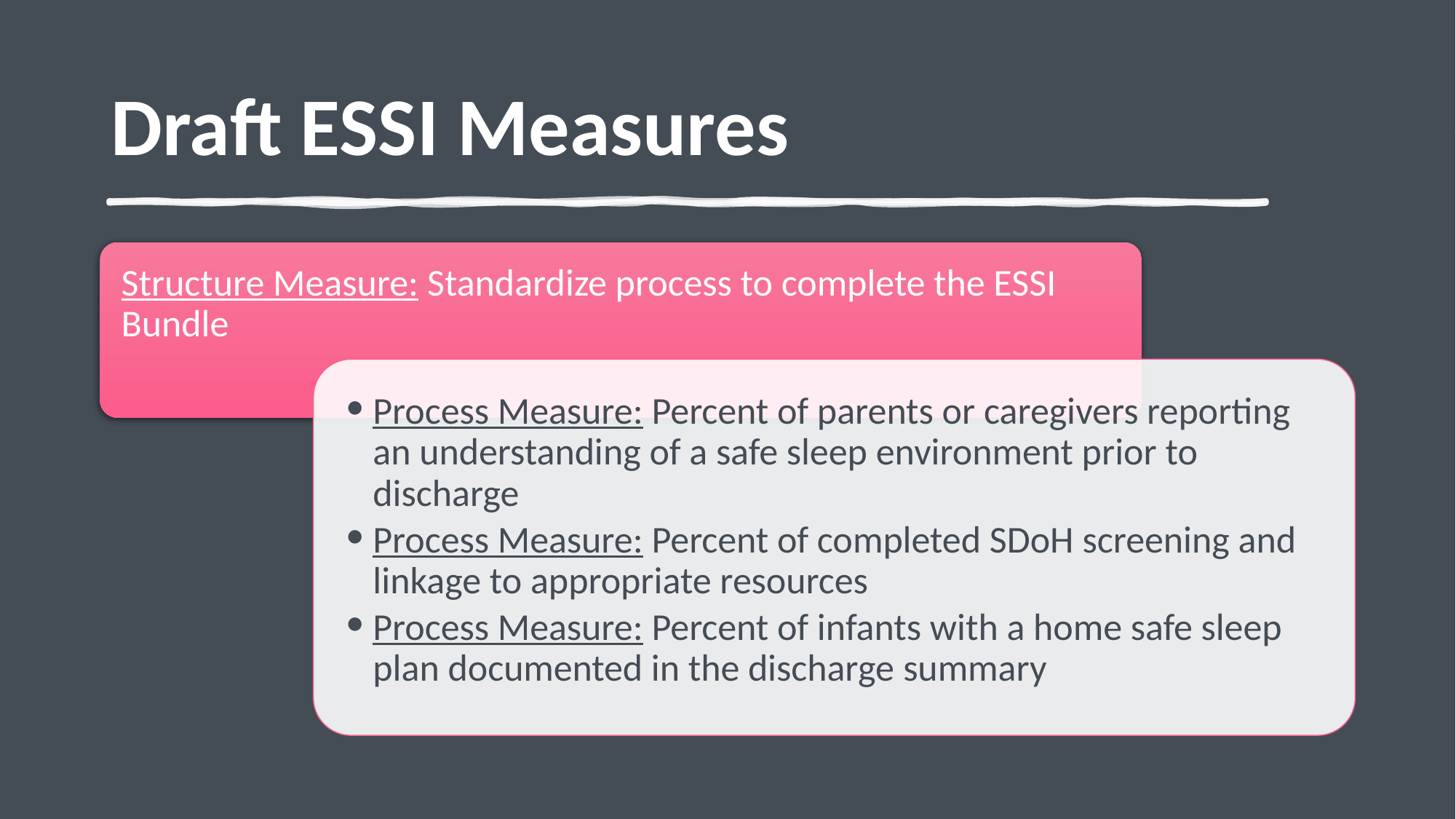

# Draft ESSI Measures

Structure Measure: Standardize process to complete the ESSI Bundle

Process Measure: Percent of parents or caregivers reporting an understanding of a safe sleep environment prior to discharge
Process Measure: Percent of completed SDoH screening and linkage to appropriate resources
Process Measure: Percent of infants with a home safe sleep plan documented in the discharge summary